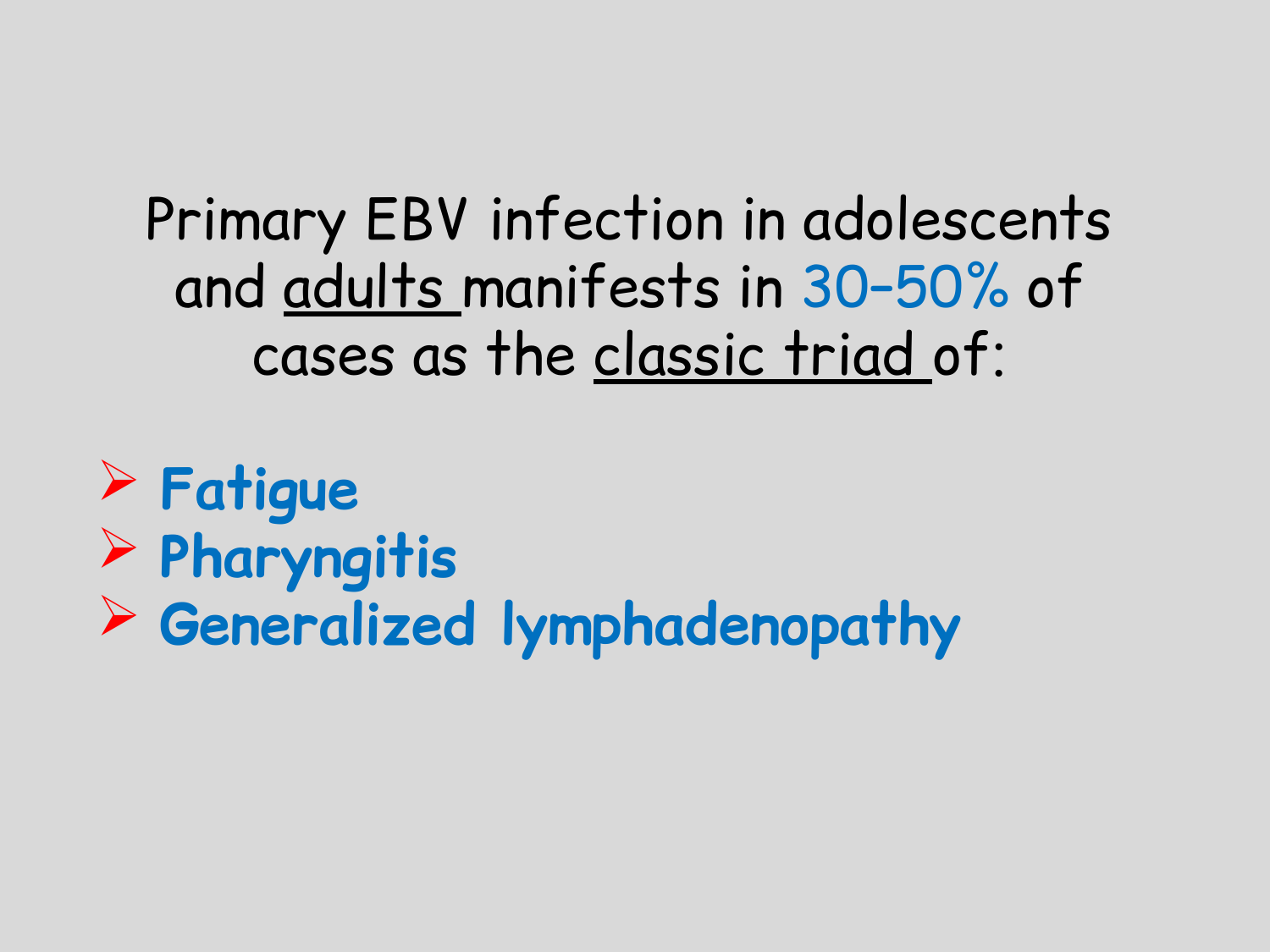

Primary EBV infection in adolescents and adults manifests in 30–50% of cases as the classic triad of:

Fatigue
Pharyngitis
Generalized lymphadenopathy